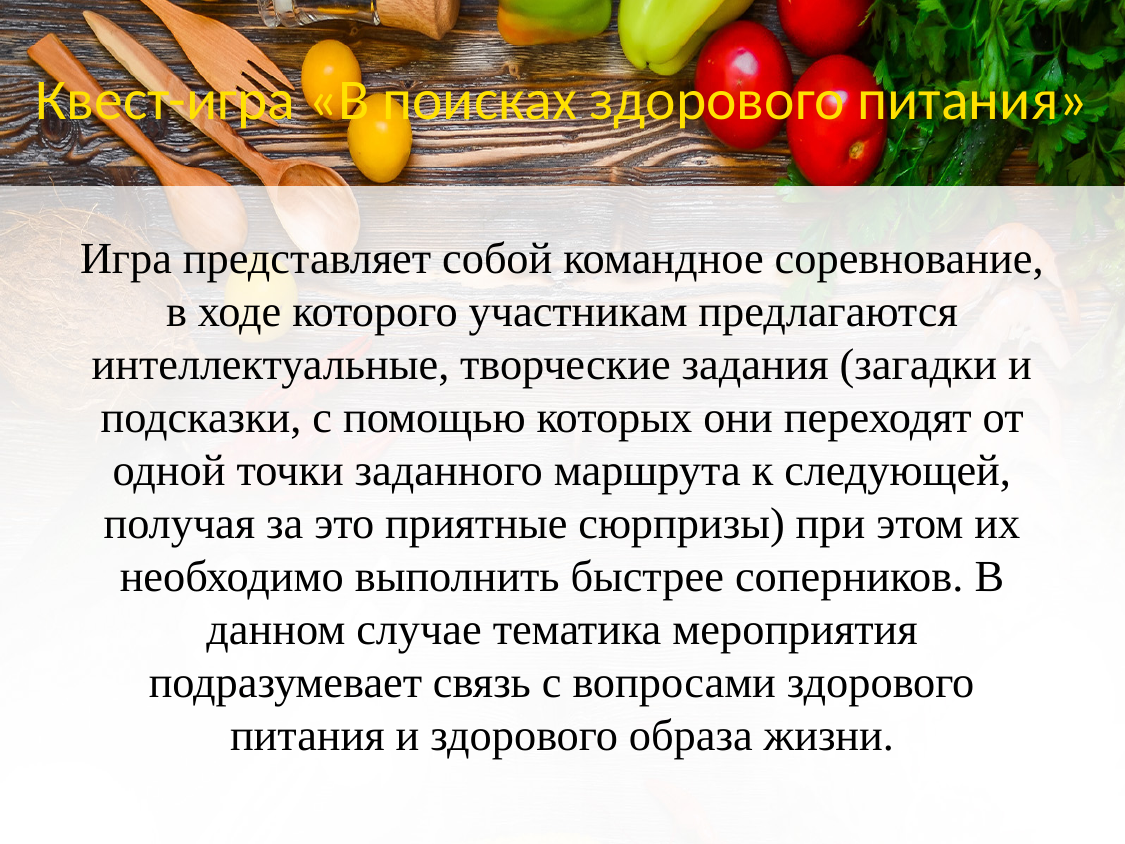

# Квест-игра «В поисках здорового питания»
Игра представляет собой командное соревнование, в ходе которого участникам предлагаются интеллектуальные, творческие задания (загадки и подсказки, с помощью которых они переходят от одной точки заданного маршрута к следующей, получая за это приятные сюрпризы) при этом их необходимо выполнить быстрее соперников. В данном случае тематика мероприятия подразумевает связь с вопросами здорового питания и здорового образа жизни.